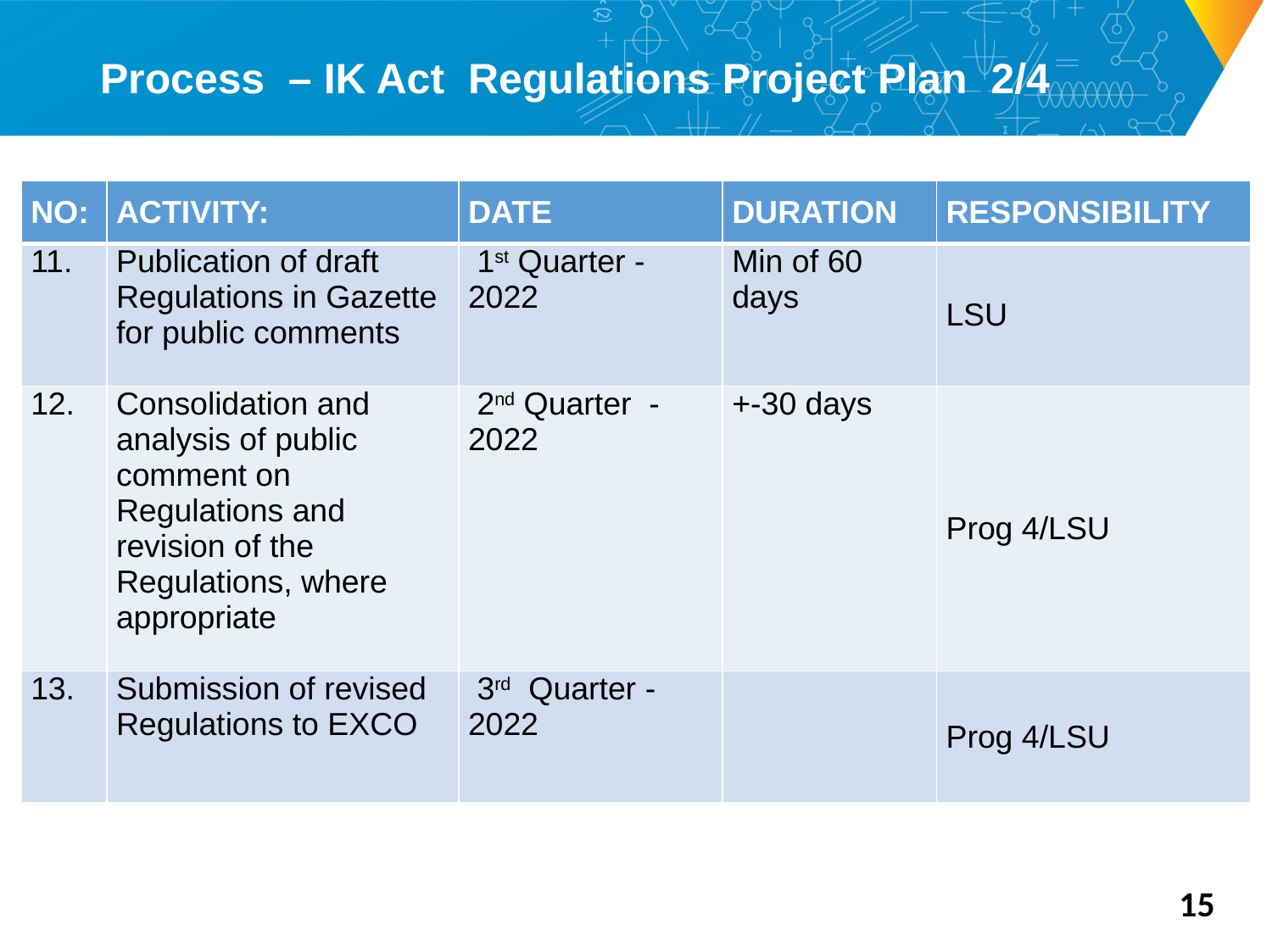

# Process  – IK Act  Regulations Project Plan  2/4
| NO: | ACTIVITY: | DATE | DURATION | RESPONSIBILITY |
| --- | --- | --- | --- | --- |
| 11. | Publication of draft Regulations in Gazette for public comments | 1st Quarter - 2022 | Min of 60 days | LSU |
| 12. | Consolidation and analysis of public comment on Regulations and revision of the Regulations, where appropriate | 2nd Quarter - 2022 | +-30 days | Prog 4/LSU |
| 13. | Submission of revised Regulations to EXCO | 3rd Quarter - 2022 |  | Prog 4/LSU |
15